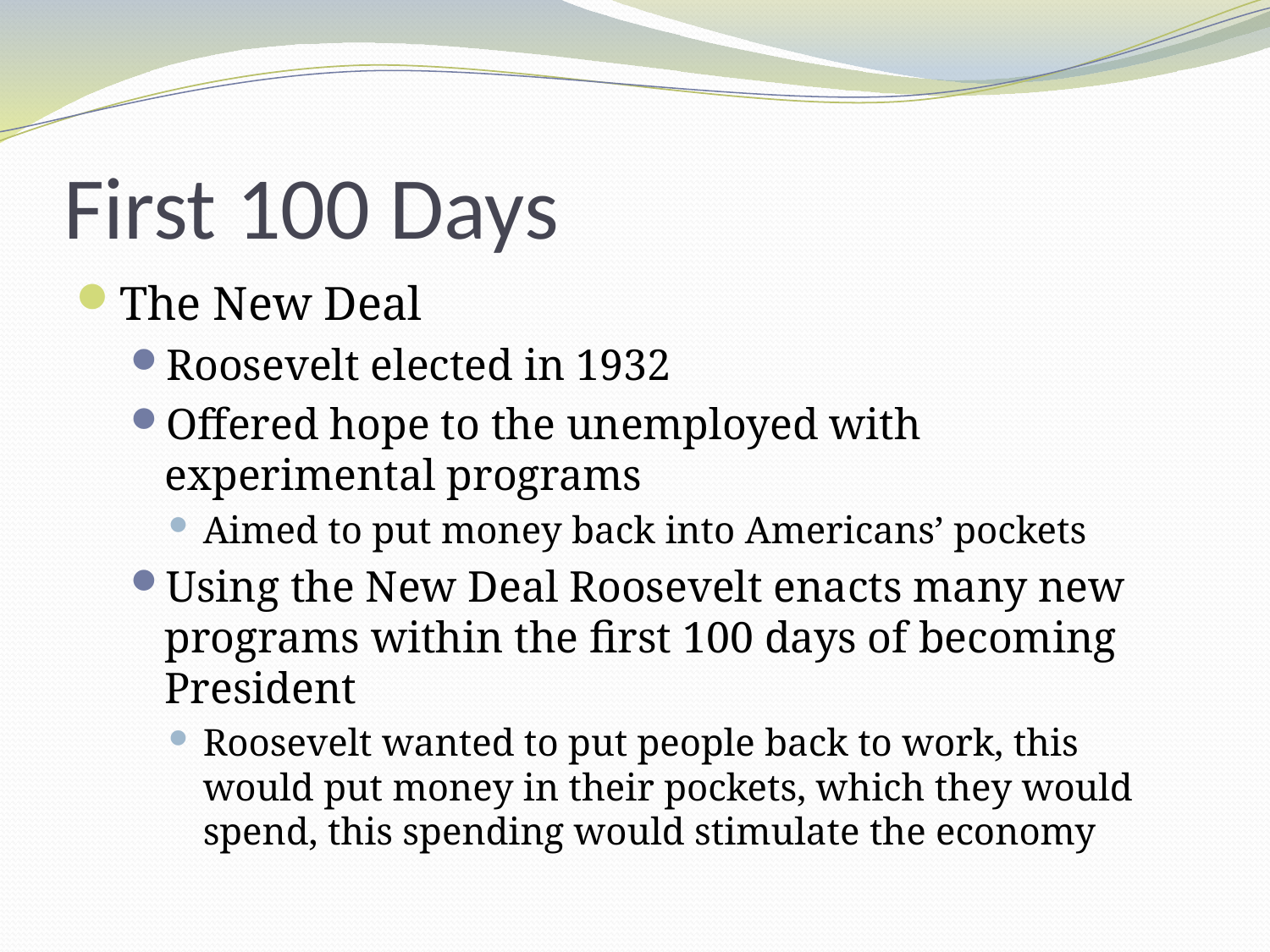

# First 100 Days
The New Deal
Roosevelt elected in 1932
Offered hope to the unemployed with experimental programs
Aimed to put money back into Americans’ pockets
Using the New Deal Roosevelt enacts many new programs within the first 100 days of becoming President
Roosevelt wanted to put people back to work, this would put money in their pockets, which they would spend, this spending would stimulate the economy